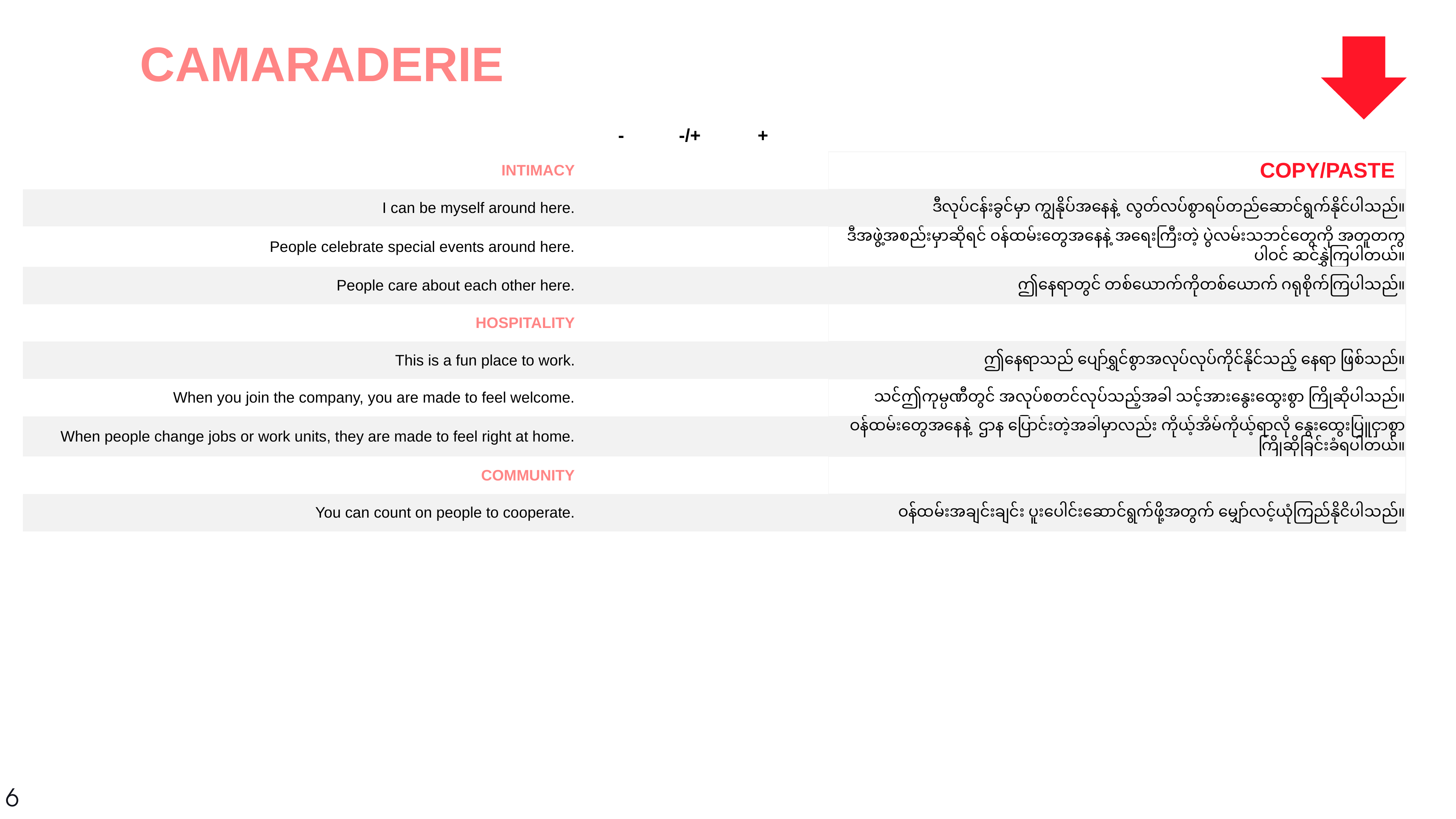

CAMARADERIE

|  | - | -/+ | + |  |  |
| --- | --- | --- | --- | --- | --- |
| INTIMACY |  |  |  |  | COPY/PASTE |
| I can be myself around here. |  |  |  |  | ဒီလုပ်ငန်းခွင်မှာ ကျွနိုပ်အနေနဲ့ လွတ်လပ်စွာရပ်တည်ဆောင်ရွက်နိုင်ပါသည်။ |
| People celebrate special events around here. |  |  |  |  | ဒီအဖွဲ့အစည်းမှာဆိုရင် ဝန်ထမ်းတွေအနေနဲ့ အရေးကြီးတဲ့ ပွဲလမ်းသဘင်တွေကို အတူတကွ ပါဝင် ဆင်နွှဲကြပါတယ်။ |
| People care about each other here. |  |  |  |  | ဤနေရာတွင် တစ်ယောက်ကိုတစ်ယောက် ဂရုစိုက်ကြပါသည်။ |
| HOSPITALITY |  |  |  |  |  |
| This is a fun place to work. |  |  |  |  | ဤနေရာသည် ပျော်ရွှင်စွာအလုပ်လုပ်ကိုင်နိုင်သည့် နေရာ ဖြစ်သည်။ |
| When you join the company, you are made to feel welcome. |  |  |  |  | သင်ဤကုမ္ပဏီတွင် အလုပ်စတင်လုပ်သည့်အခါ သင့်အားနွေးထွေးစွာ ကြိုဆိုပါသည်။ |
| When people change jobs or work units, they are made to feel right at home. |  |  |  |  | ဝန်ထမ်းတွေအနေနဲ့ ဌာန ပြောင်းတဲ့အခါမှာလည်း ကိုယ့်အိမ်ကိုယ့်ရာလို နွေးထွေးပြူငှာစွာ ကြိုဆိုခြင်းခံရပါတယ်။ |
| COMMUNITY |  |  |  |  |  |
| You can count on people to cooperate. |  |  |  |  | ဝန်ထမ်းအချင်းချင်း ပူးပေါင်းဆောင်ရွက်ဖို့အတွက် မျှော်လင့်ယုံကြည်နိုငိပါသည်။ |
6